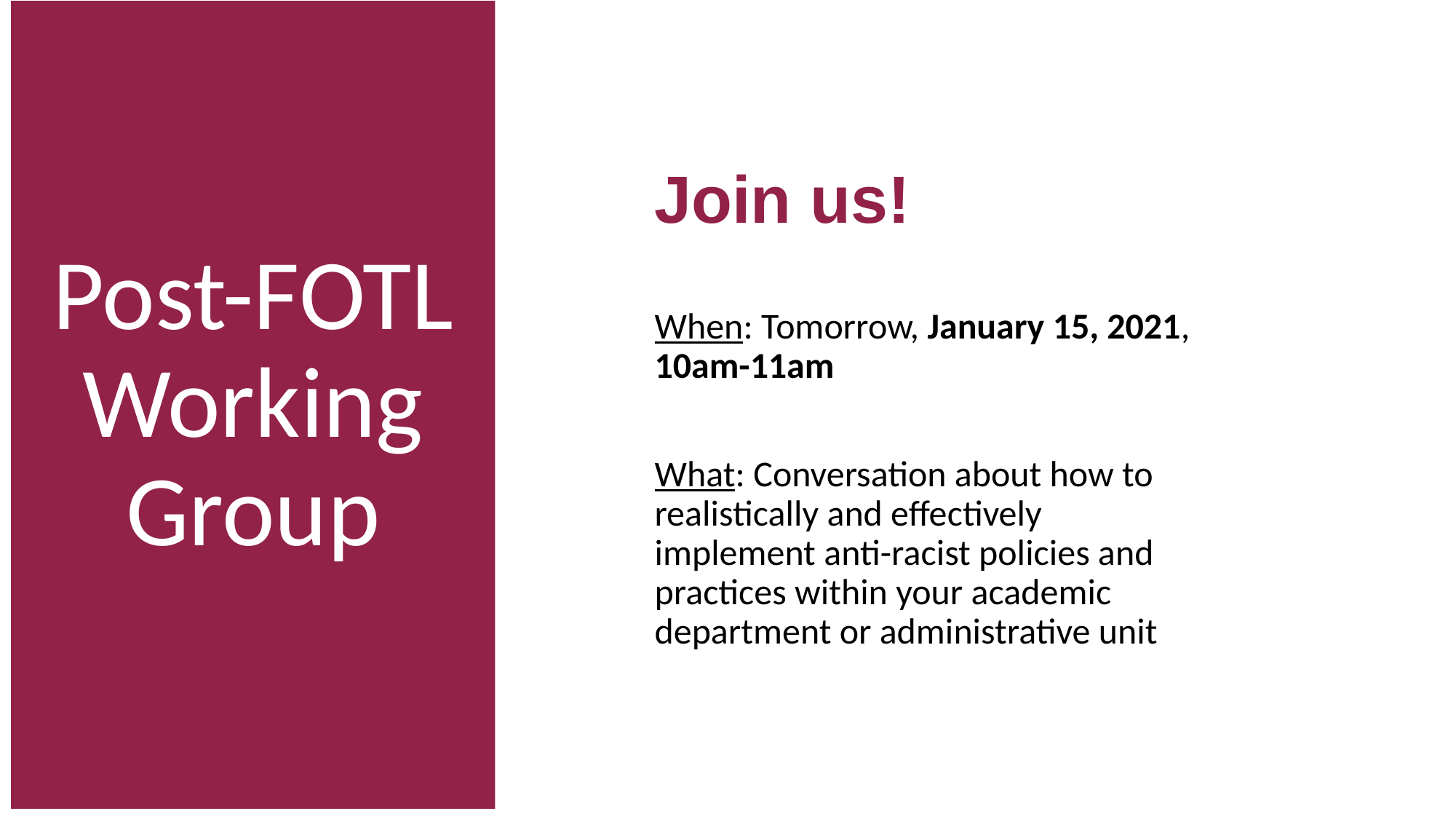

# Post-FOTL Working Group
Join us!

When: Tomorrow, January 15, 2021, 10am-11am

What: Conversation about how to realistically and effectively implement anti-racist policies and practices within your academic department or administrative unit